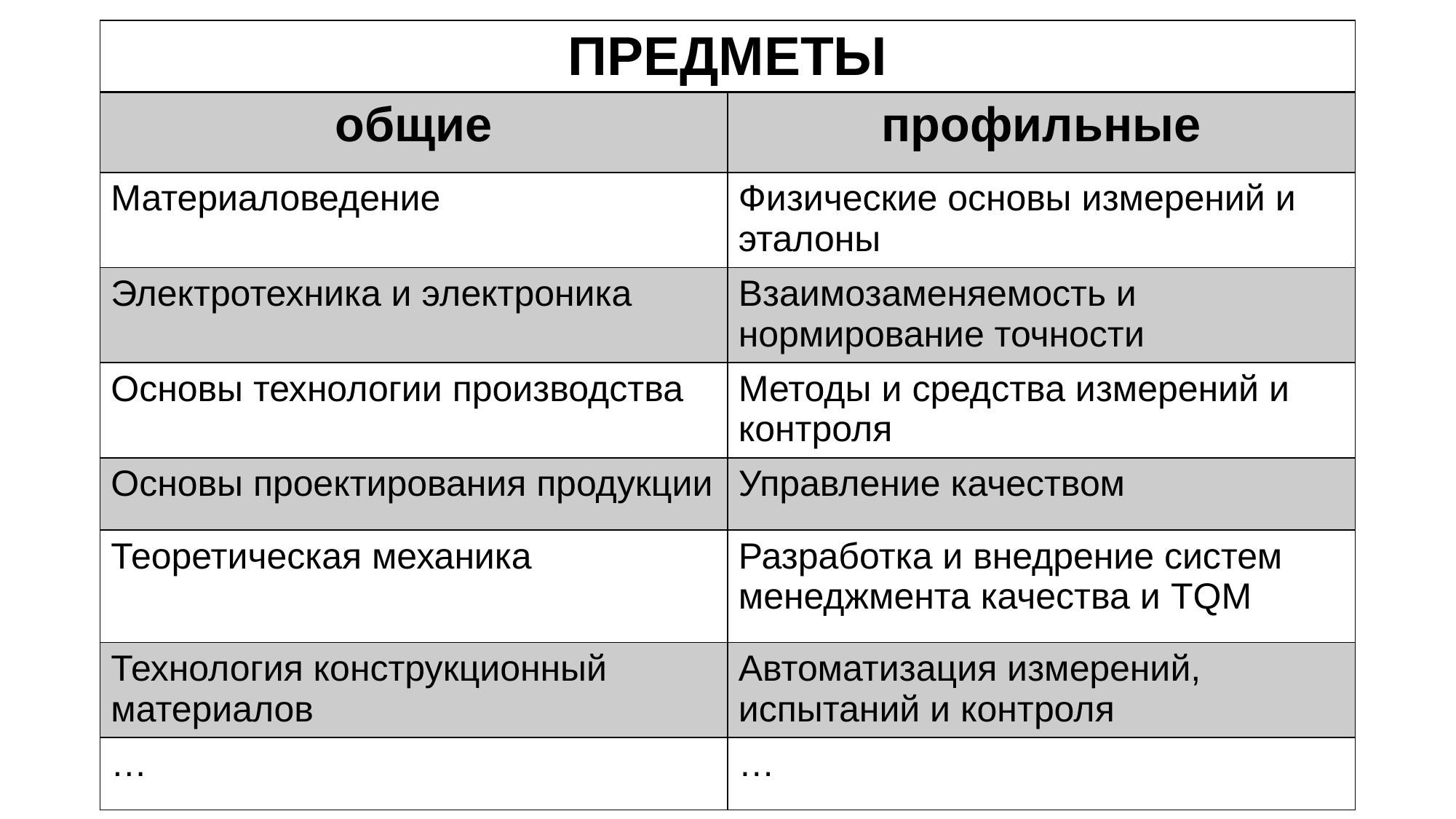

| ПРЕДМЕТЫ |  |
| --- | --- |
| общие | профильные |
| Материаловедение | Физические основы измерений и эталоны |
| Электротехника и электроника | Взаимозаменяемость и нормирование точности |
| Основы технологии производства | Методы и средства измерений и контроля |
| Основы проектирования продукции | Управление качеством |
| Теоретическая механика | Разработка и внедрение систем менеджмента качества и TQM |
| Технология конструкционный материалов | Автоматизация измерений, испытаний и контроля |
| … | … |